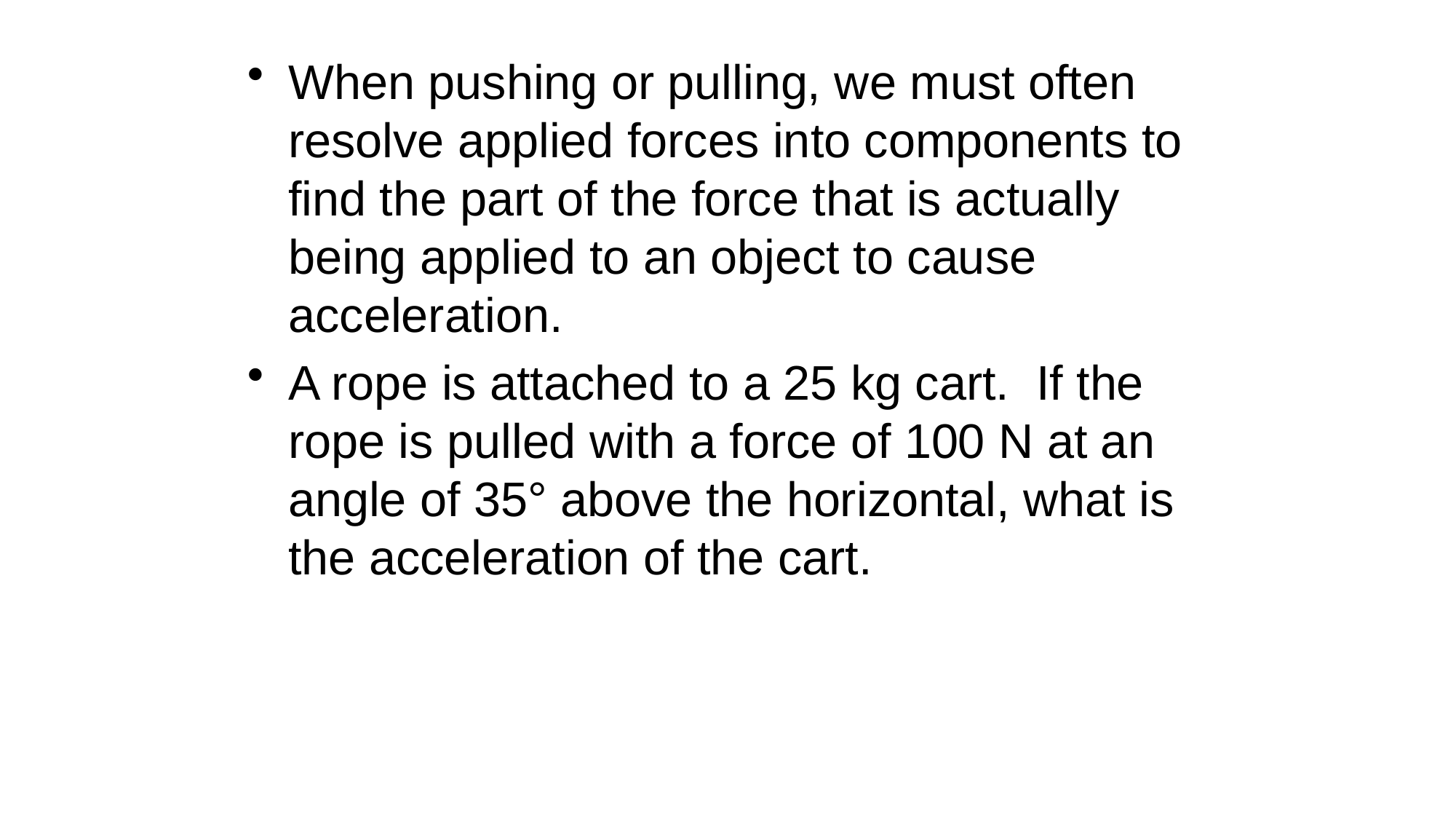

#
When pushing or pulling, we must often resolve applied forces into components to find the part of the force that is actually being applied to an object to cause acceleration.
A rope is attached to a 25 kg cart.  If the rope is pulled with a force of 100 N at an angle of 35° above the horizontal, what is the acceleration of the cart.